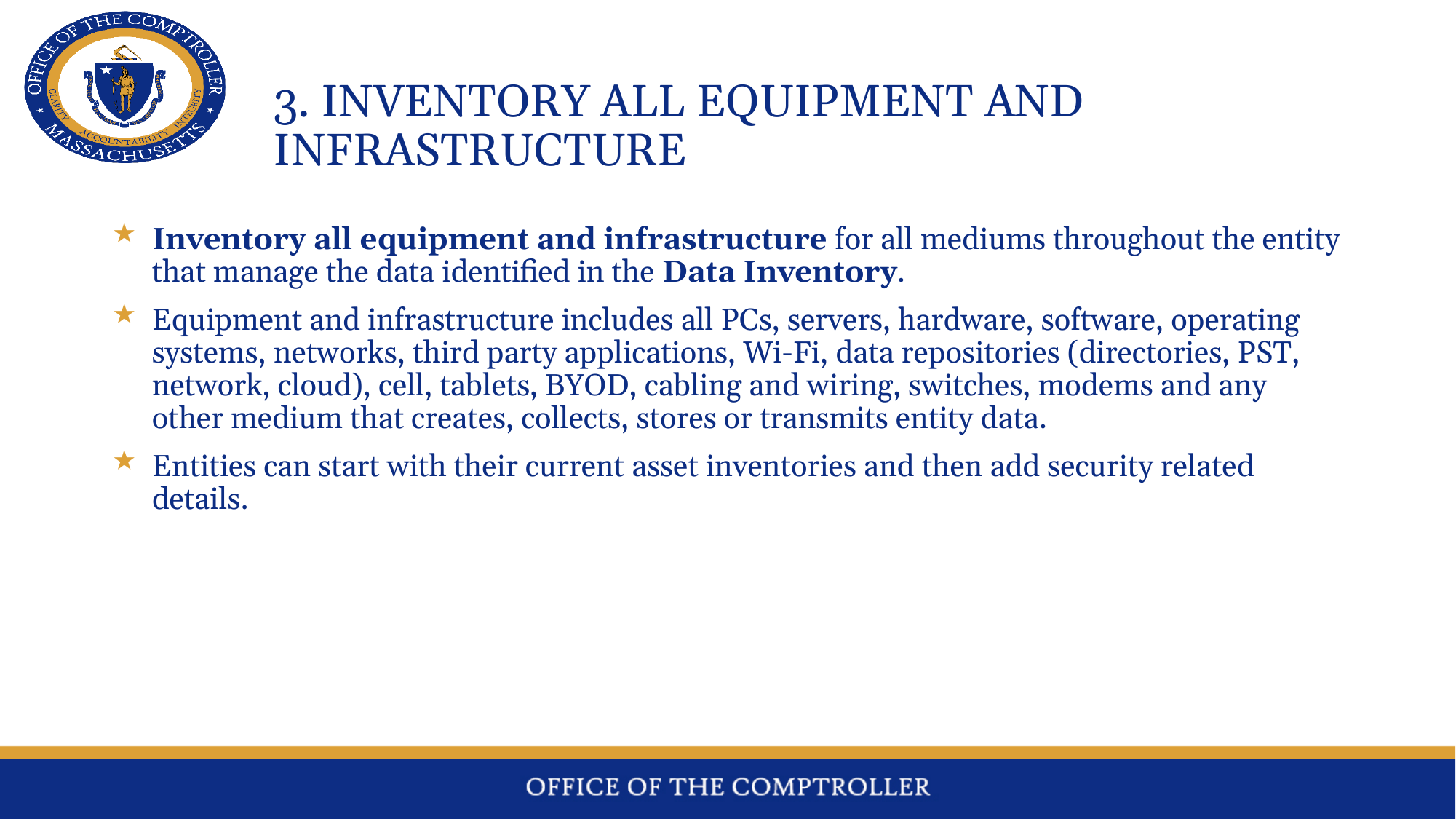

# 3. Inventory all equipment and infrastructure
Inventory all equipment and infrastructure for all mediums throughout the entity that manage the data identified in the Data Inventory.
Equipment and infrastructure includes all PCs, servers, hardware, software, operating systems, networks, third party applications, Wi-Fi, data repositories (directories, PST, network, cloud), cell, tablets, BYOD, cabling and wiring, switches, modems and any other medium that creates, collects, stores or transmits entity data.
Entities can start with their current asset inventories and then add security related details.